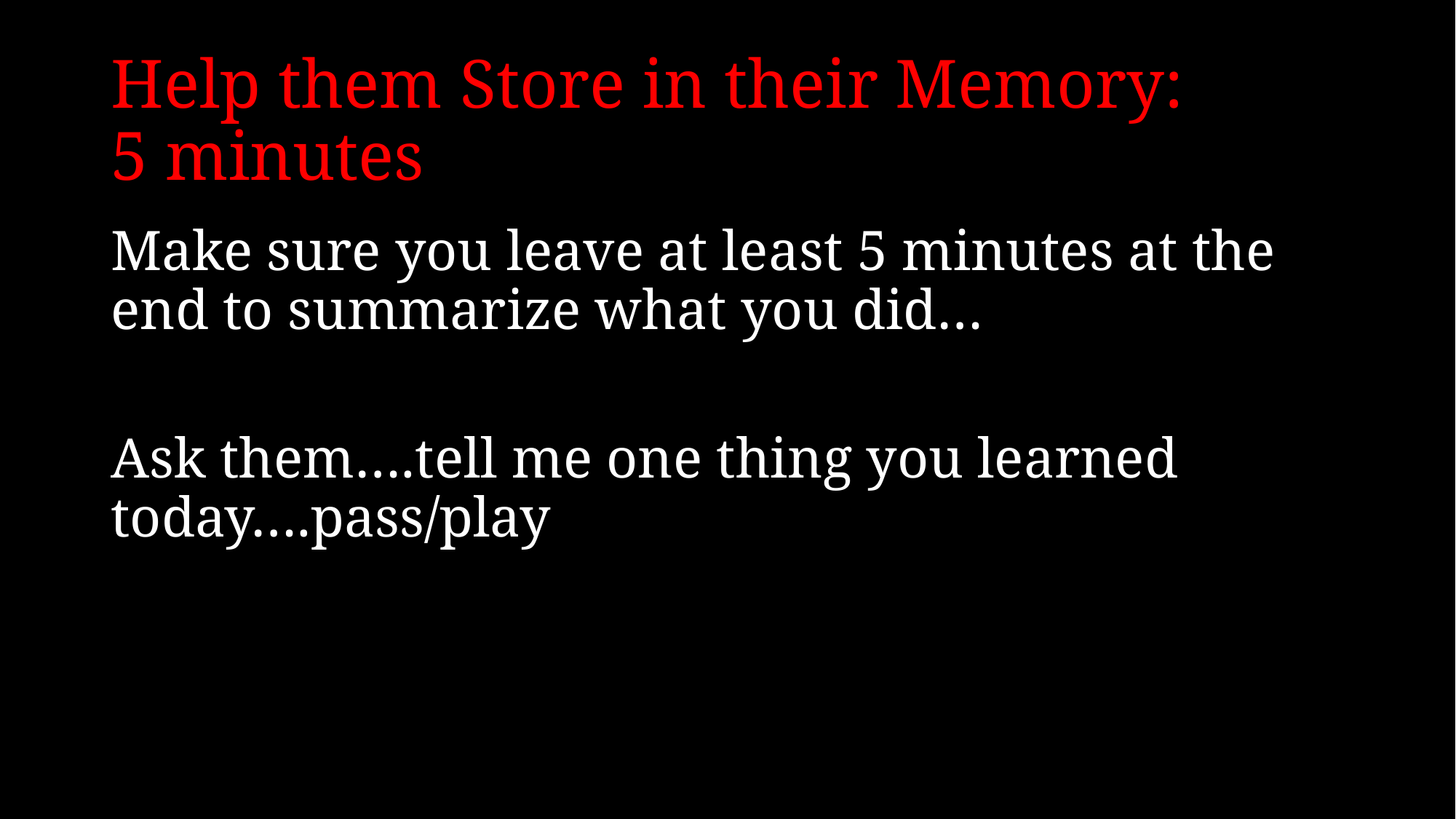

# Help them Store in their Memory: 5 minutes
Make sure you leave at least 5 minutes at the end to summarize what you did…

Ask them….tell me one thing you learned today….pass/play